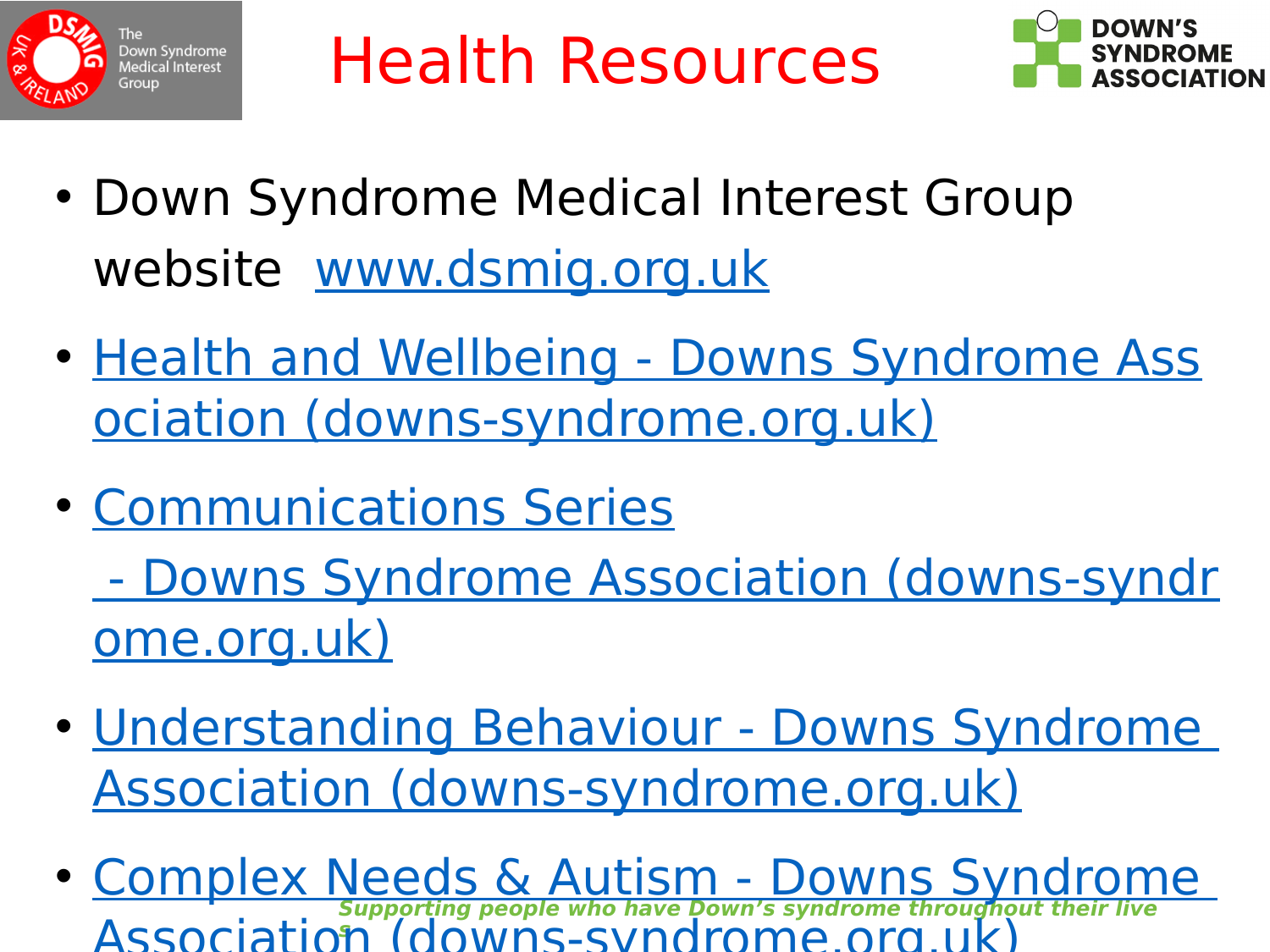

# Health Resources
Down Syndrome Medical Interest Group website  www.dsmig.org.uk
Health and Wellbeing - Downs Syndrome Association (downs-syndrome.org.uk)
Communications Series - Downs Syndrome Association (downs-syndrome.org.uk)
Understanding Behaviour - Downs Syndrome Association (downs-syndrome.org.uk)
Complex Needs & Autism - Downs Syndrome Association (downs-syndrome.org.uk)
Emotional Wellbeing - Downs Syndrome Association (downs-syndrome.org.uk)

Supporting people who have Down’s syndrome throughout their lives